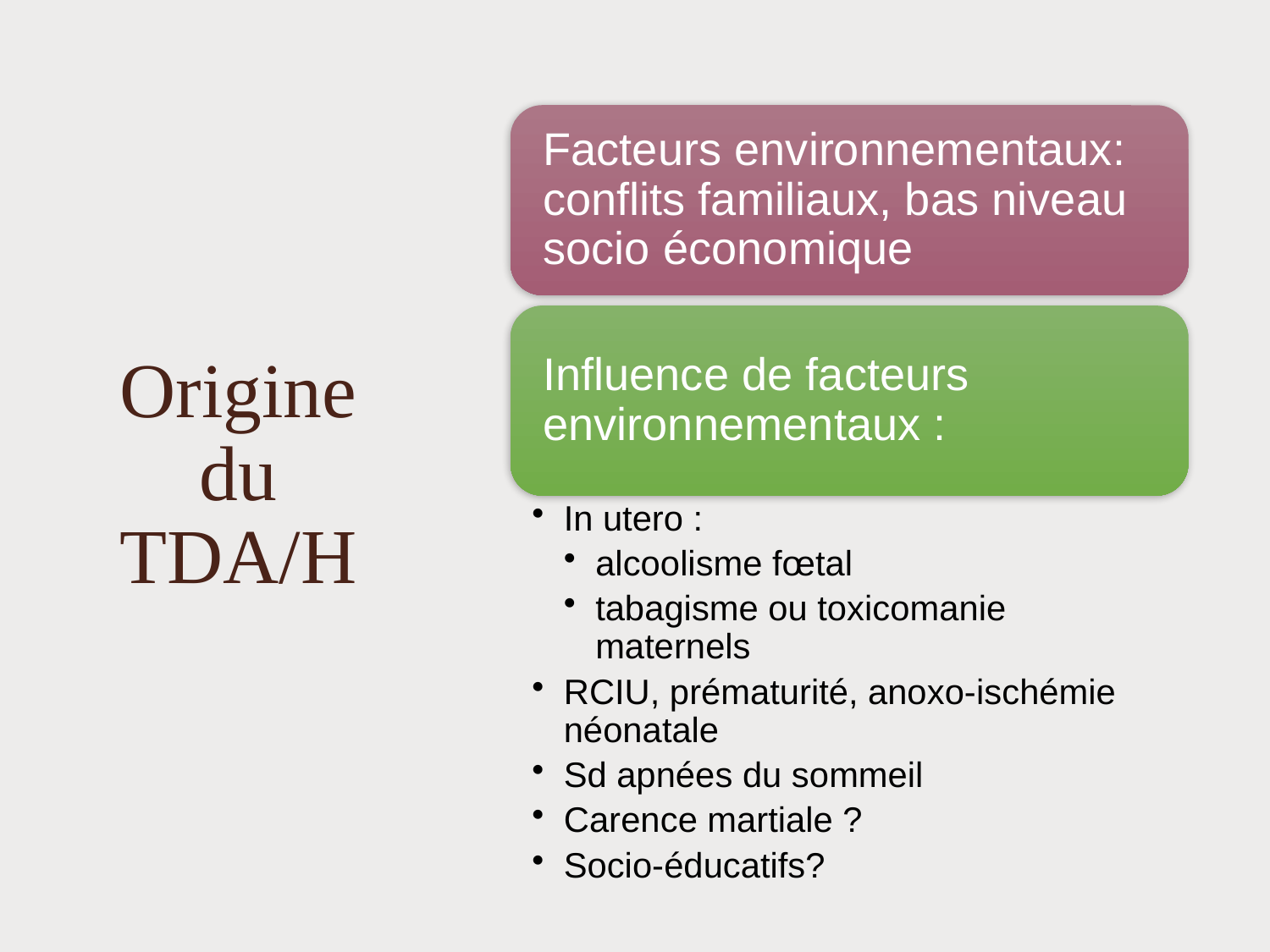

# Origine du TDA/H
Facteurs environnementaux: conflits familiaux, bas niveau socio économique
Influence de facteurs environnementaux :
In utero :
alcoolisme fœtal
tabagisme ou toxicomanie maternels
RCIU, prématurité, anoxo-ischémie néonatale
Sd apnées du sommeil
Carence martiale ?
Socio-éducatifs?